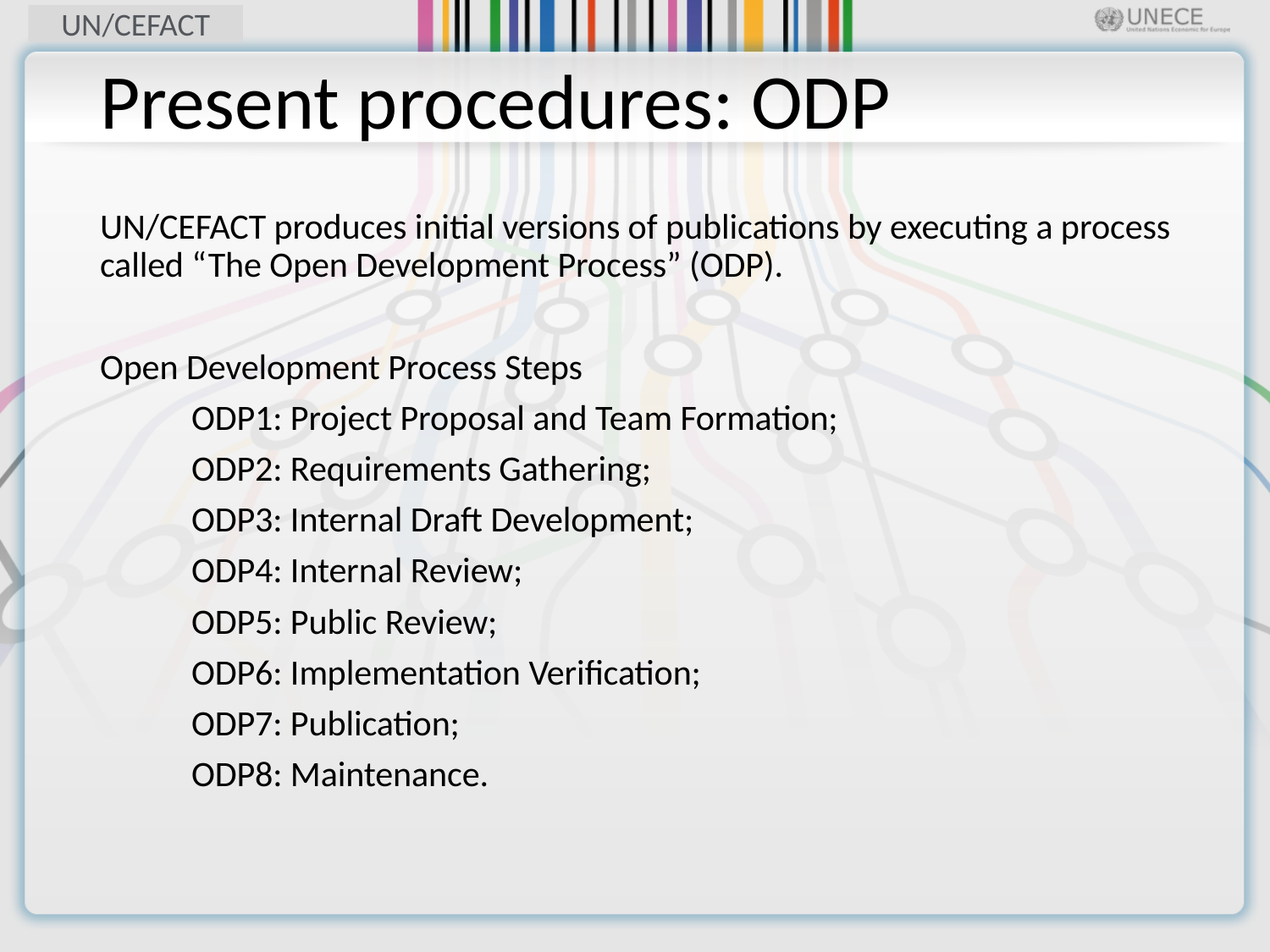

# Present procedures: ODP
UN/CEFACT produces initial versions of publications by executing a process called “The Open Development Process” (ODP).

Open Development Process Steps
	ODP1: Project Proposal and Team Formation;
	ODP2: Requirements Gathering;
	ODP3: Internal Draft Development;
	ODP4: Internal Review;
	ODP5: Public Review;
	ODP6: Implementation Verification;
	ODP7: Publication;
	ODP8: Maintenance.